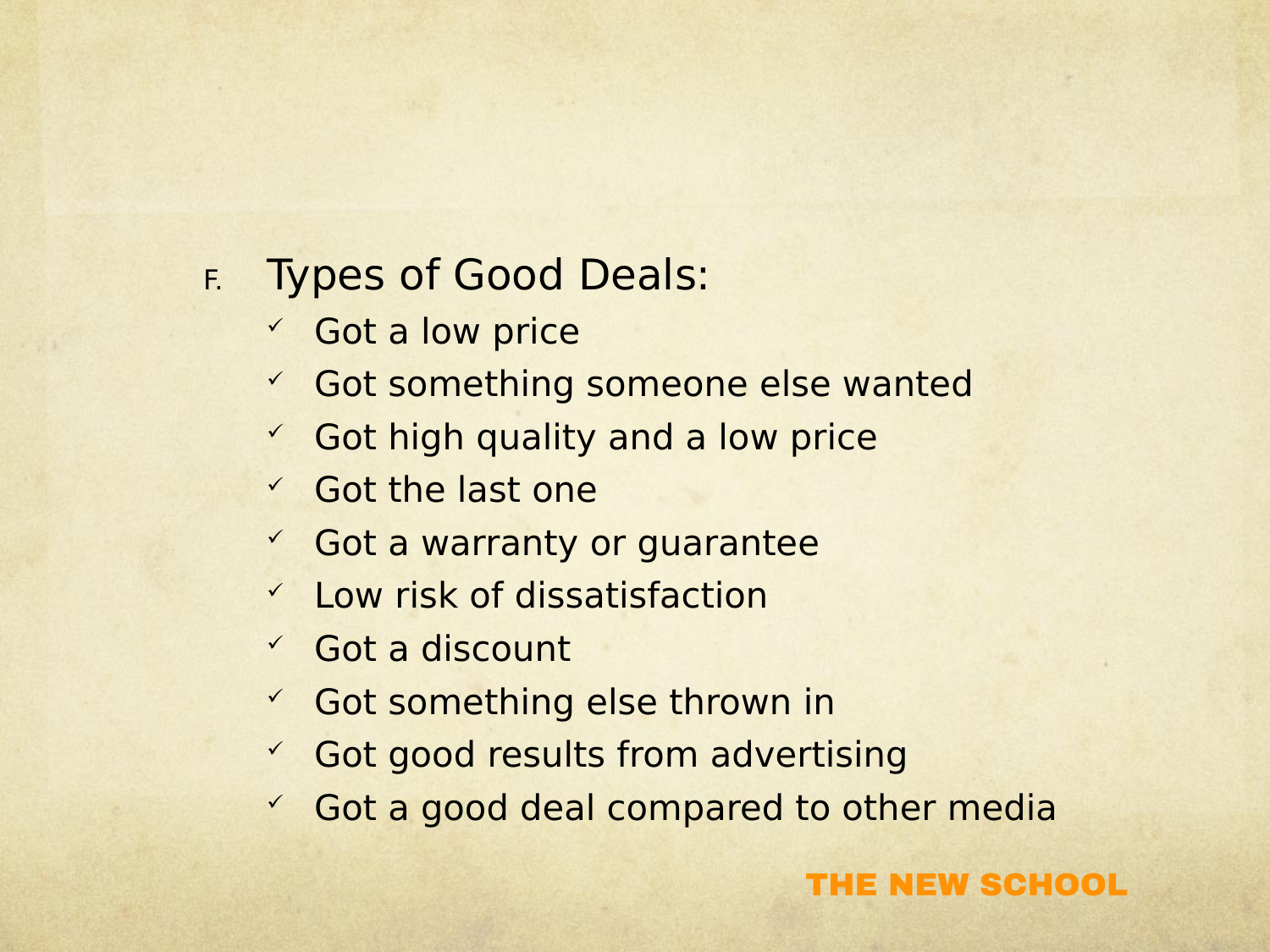

#
Types of Good Deals:
Got a low price
Got something someone else wanted
Got high quality and a low price
Got the last one
Got a warranty or guarantee
Low risk of dissatisfaction
Got a discount
Got something else thrown in
Got good results from advertising
Got a good deal compared to other media